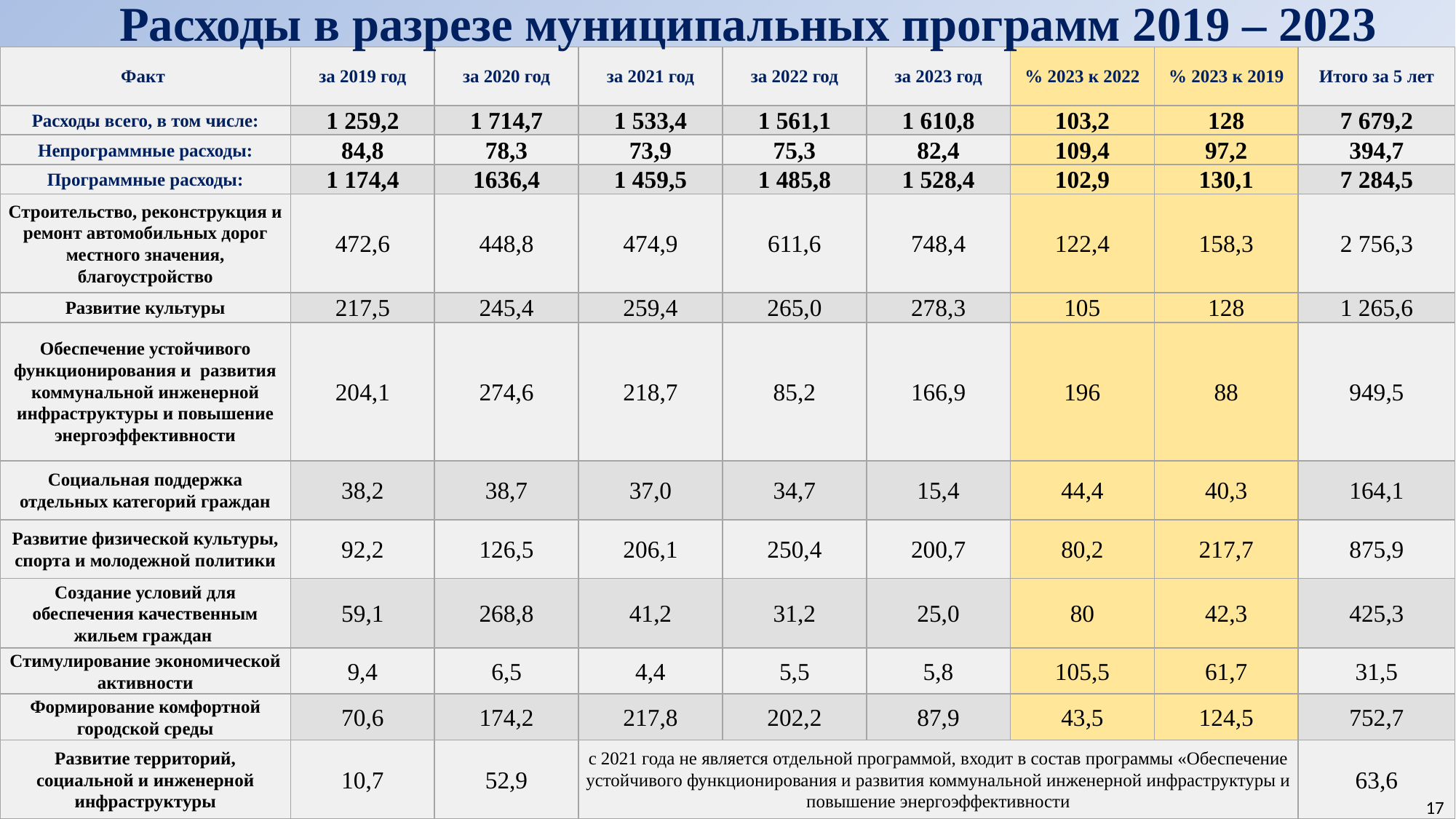

Расходы в разрезе муниципальных программ 2019 – 2023
| Факт | за 2019 год | за 2020 год | за 2021 год | за 2022 год | за 2023 год | % 2023 к 2022 | % 2023 к 2019 | Итого за 5 лет |
| --- | --- | --- | --- | --- | --- | --- | --- | --- |
| Расходы всего, в том числе: | 1 259,2 | 1 714,7 | 1 533,4 | 1 561,1 | 1 610,8 | 103,2 | 128 | 7 679,2 |
| Непрограммные расходы: | 84,8 | 78,3 | 73,9 | 75,3 | 82,4 | 109,4 | 97,2 | 394,7 |
| Программные расходы: | 1 174,4 | 1636,4 | 1 459,5 | 1 485,8 | 1 528,4 | 102,9 | 130,1 | 7 284,5 |
| Строительство, реконструкция и ремонт автомобильных дорог местного значения, благоустройство | 472,6 | 448,8 | 474,9 | 611,6 | 748,4 | 122,4 | 158,3 | 2 756,3 |
| Развитие культуры | 217,5 | 245,4 | 259,4 | 265,0 | 278,3 | 105 | 128 | 1 265,6 |
| Обеспечение устойчивого функционирования и развития коммунальной инженерной инфраструктуры и повышение энергоэффективности | 204,1 | 274,6 | 218,7 | 85,2 | 166,9 | 196 | 88 | 949,5 |
| Социальная поддержка отдельных категорий граждан | 38,2 | 38,7 | 37,0 | 34,7 | 15,4 | 44,4 | 40,3 | 164,1 |
| Развитие физической культуры, спорта и молодежной политики | 92,2 | 126,5 | 206,1 | 250,4 | 200,7 | 80,2 | 217,7 | 875,9 |
| Создание условий для обеспечения качественным жильем граждан | 59,1 | 268,8 | 41,2 | 31,2 | 25,0 | 80 | 42,3 | 425,3 |
| Стимулирование экономической активности | 9,4 | 6,5 | 4,4 | 5,5 | 5,8 | 105,5 | 61,7 | 31,5 |
| Формирование комфортной городской среды | 70,6 | 174,2 | 217,8 | 202,2 | 87,9 | 43,5 | 124,5 | 752,7 |
| Развитие территорий, социальной и инженерной инфраструктуры | 10,7 | 52,9 | с 2021 года не является отдельной программой, входит в состав программы «Обеспечение устойчивого функционирования и развития коммунальной инженерной инфраструктуры и повышение энергоэффективности |  |  |  |  | 63,6 |
17